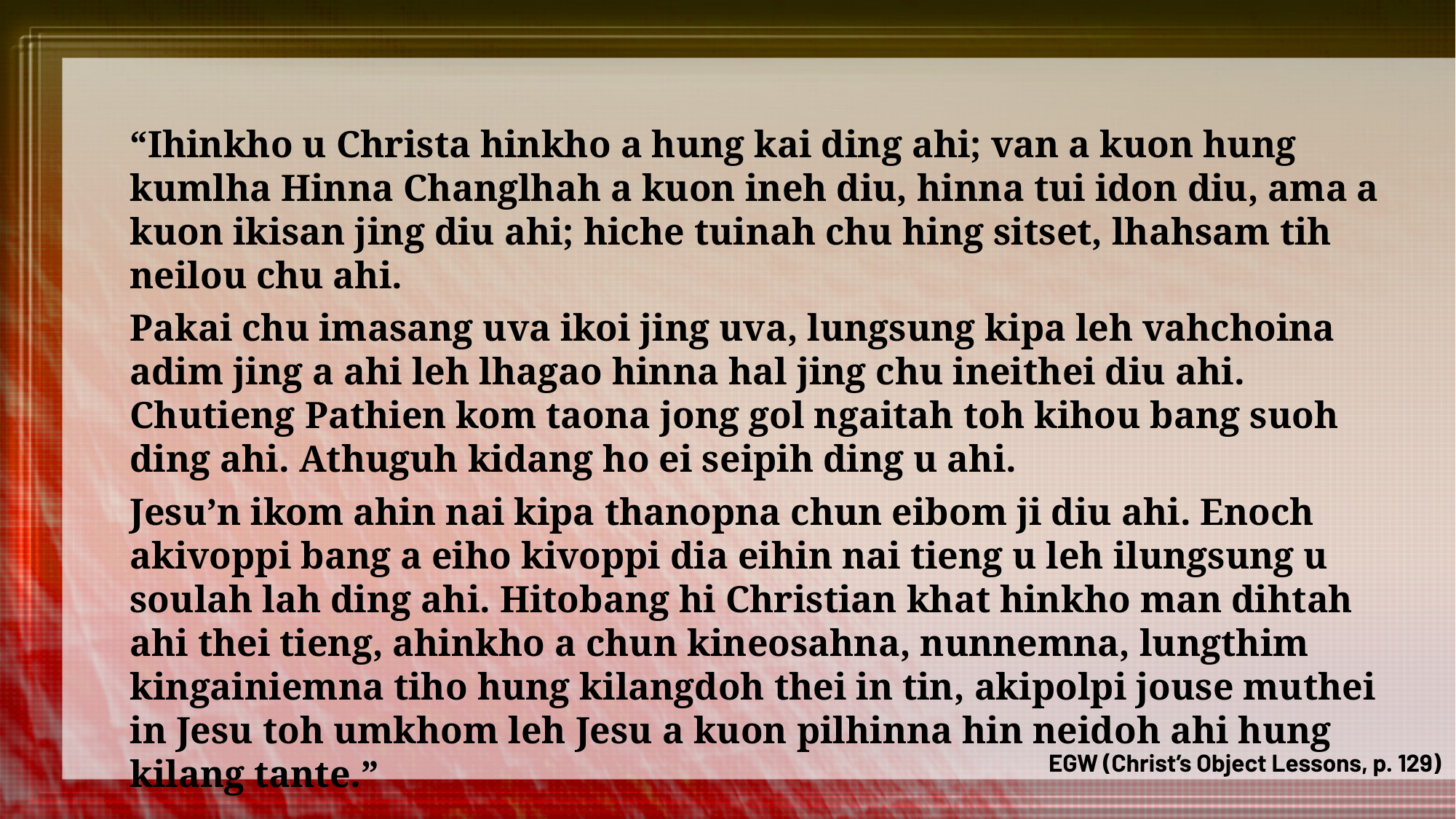

“Ihinkho u Christa hinkho a hung kai ding ahi; van a kuon hung kumlha Hinna Changlhah a kuon ineh diu, hinna tui idon diu, ama a kuon ikisan jing diu ahi; hiche tuinah chu hing sitset, lhahsam tih neilou chu ahi.
Pakai chu imasang uva ikoi jing uva, lungsung kipa leh vahchoina adim jing a ahi leh lhagao hinna hal jing chu ineithei diu ahi. Chutieng Pathien kom taona jong gol ngaitah toh kihou bang suoh ding ahi. Athuguh kidang ho ei seipih ding u ahi.
Jesu’n ikom ahin nai kipa thanopna chun eibom ji diu ahi. Enoch akivoppi bang a eiho kivoppi dia eihin nai tieng u leh ilungsung u soulah lah ding ahi. Hitobang hi Christian khat hinkho man dihtah ahi thei tieng, ahinkho a chun kineosahna, nunnemna, lungthim kingainiemna tiho hung kilangdoh thei in tin, akipolpi jouse muthei in Jesu toh umkhom leh Jesu a kuon pilhinna hin neidoh ahi hung kilang tante.”
EGW (Christ’s Object Lessons, p. 129)